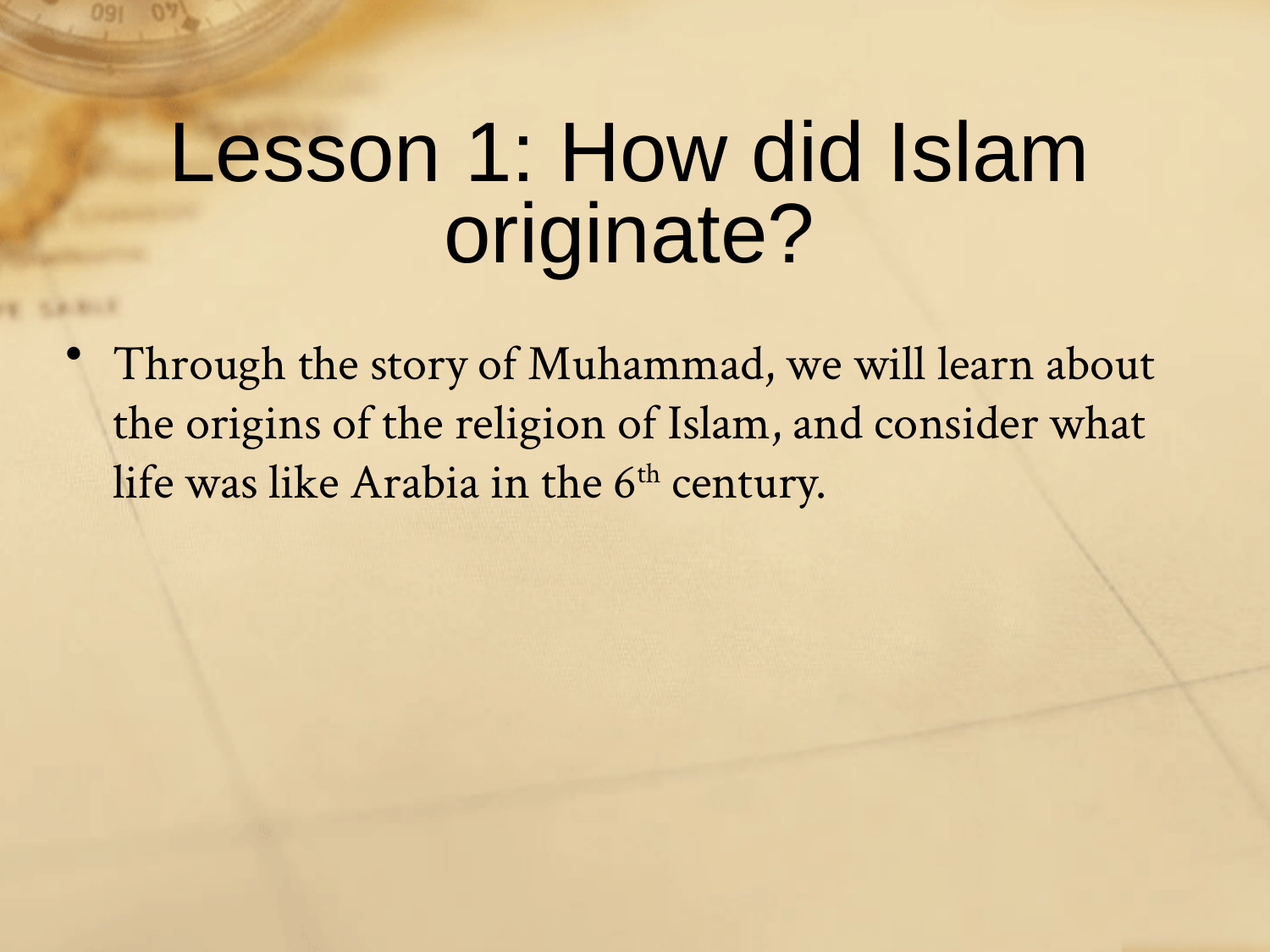

# Lesson 1: How did Islam originate?
Through the story of Muhammad, we will learn about the origins of the religion of Islam, and consider what life was like Arabia in the 6th century.